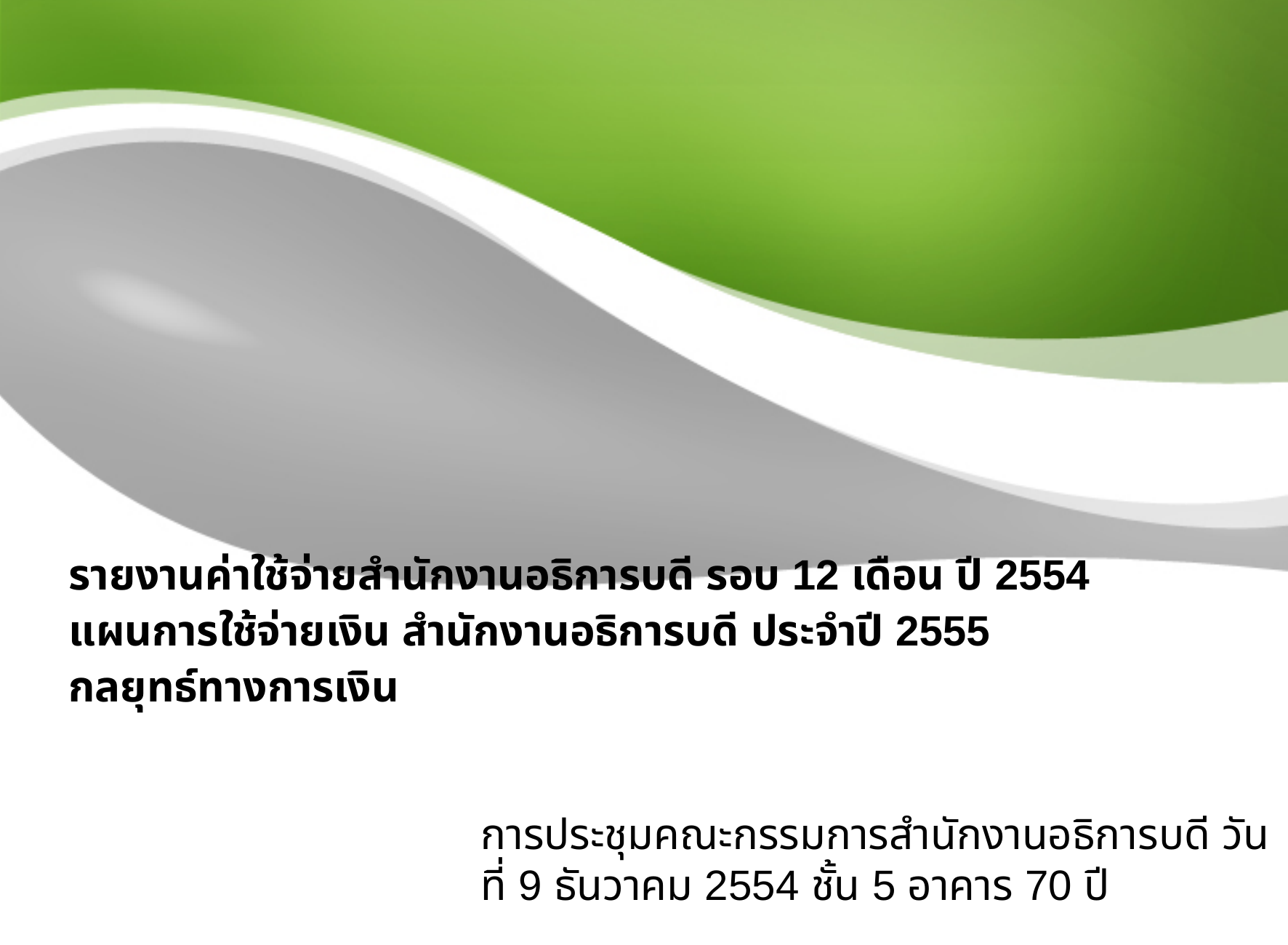

# รายงานค่าใช้จ่ายสำนักงานอธิการบดี รอบ 12 เดือน ปี 2554 แผนการใช้จ่ายเงิน สำนักงานอธิการบดี ประจำปี 2555 กลยุทธ์ทางการเงิน
การประชุมคณะกรรมการสำนักงานอธิการบดี วันที่ 9 ธันวาคม 2554 ชั้น 5 อาคาร 70 ปี